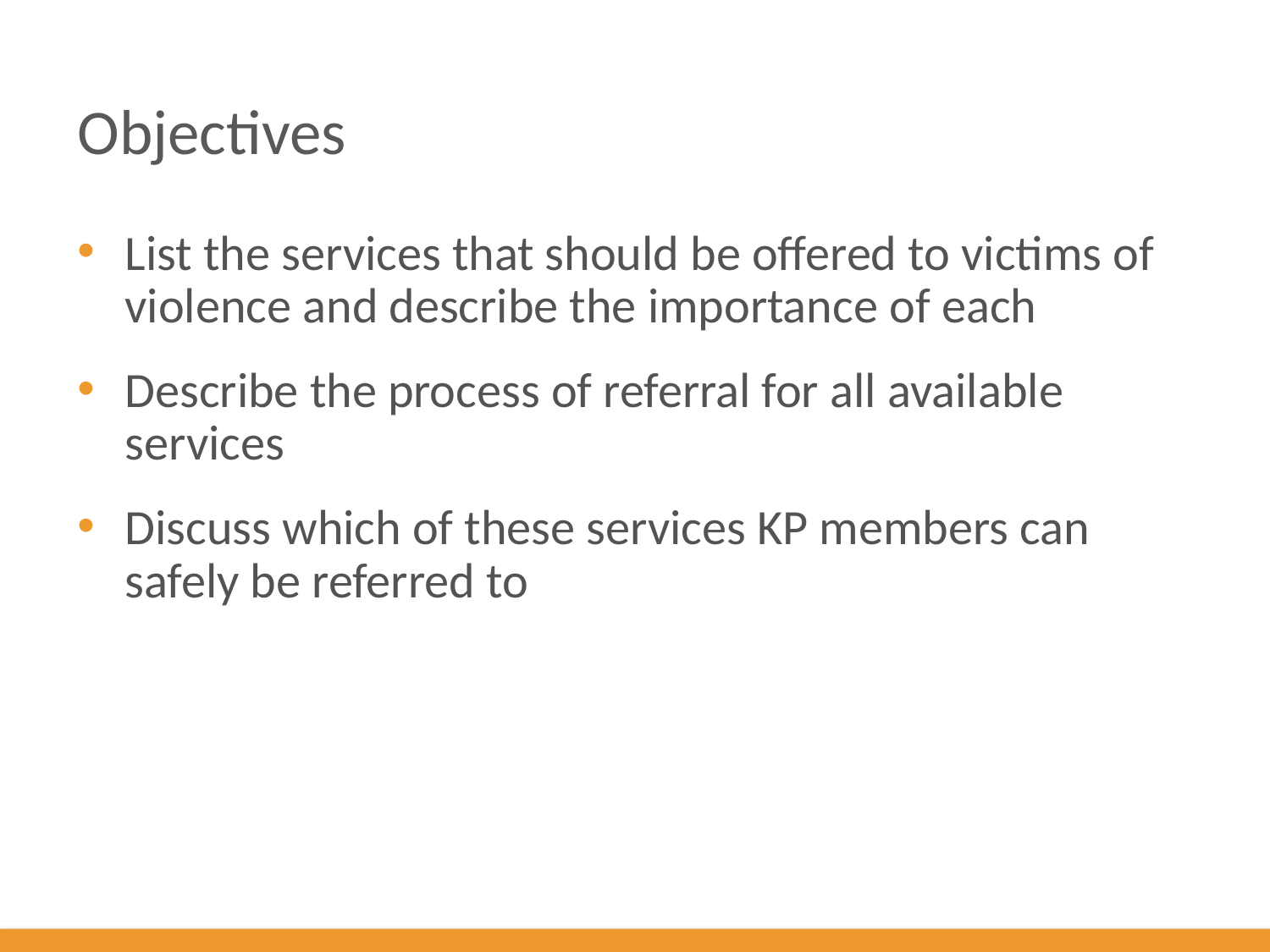

# Objectives
List the services that should be offered to victims of violence and describe the importance of each
Describe the process of referral for all available services
Discuss which of these services KP members can safely be referred to